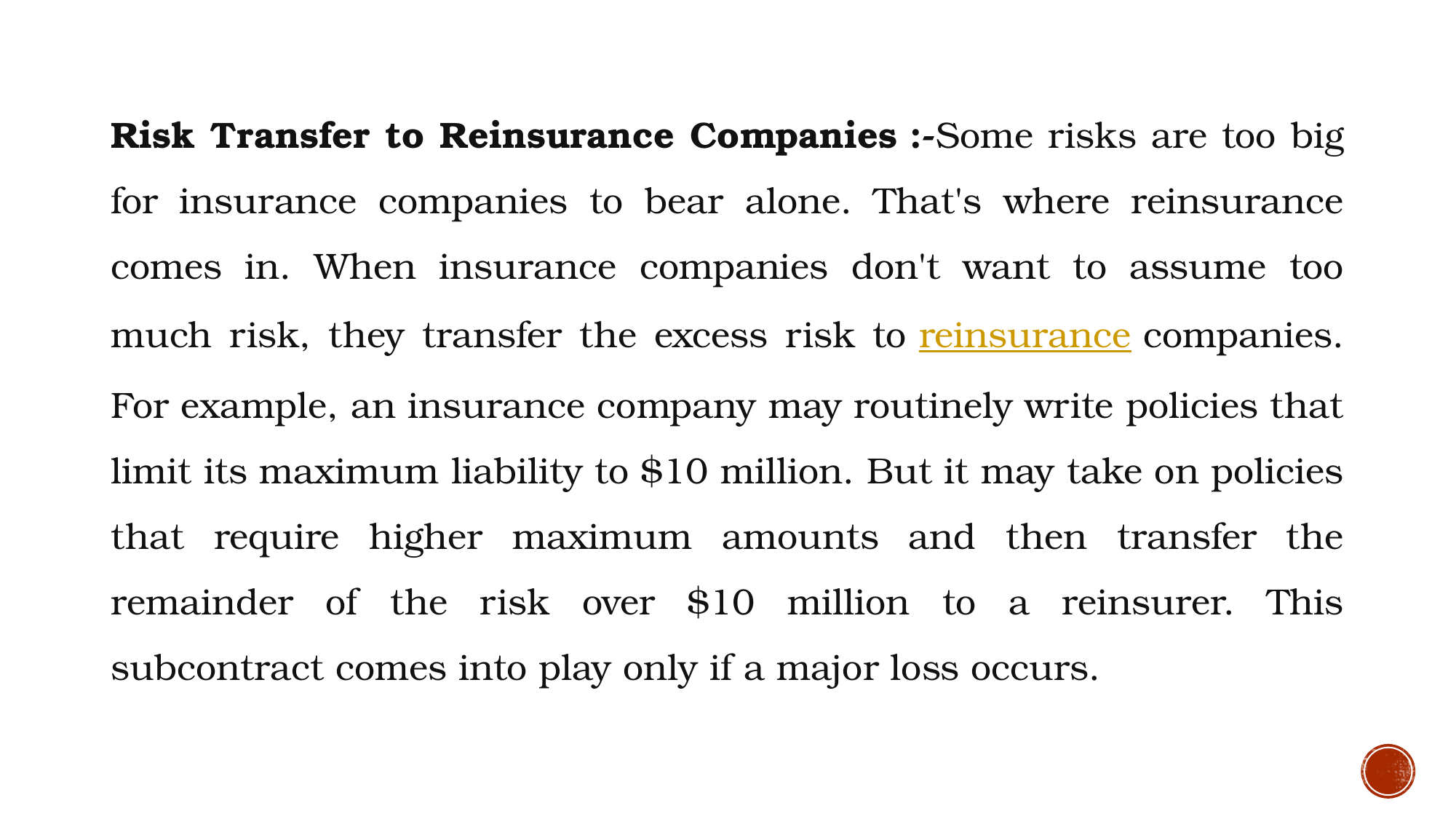

Risk Transfer to Reinsurance Companies :-Some risks are too big for insurance companies to bear alone. That's where reinsurance comes in. When insurance companies don't want to assume too much risk, they transfer the excess risk to reinsurance companies. For example, an insurance company may routinely write policies that limit its maximum liability to $10 million. But it may take on policies that require higher maximum amounts and then transfer the remainder of the risk over $10 million to a reinsurer. This subcontract comes into play only if a major loss occurs.